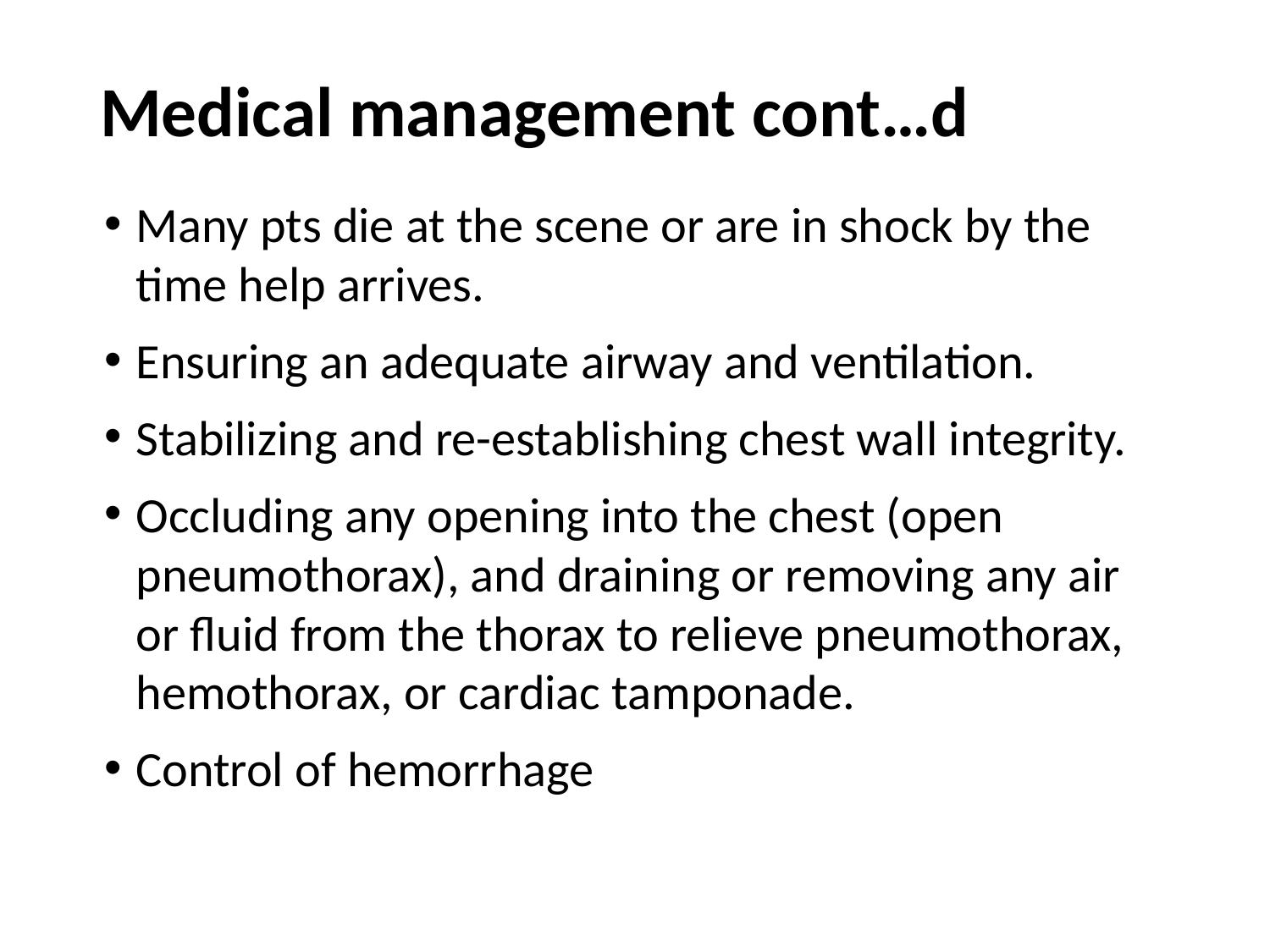

# Medical management cont…d
Many pts die at the scene or are in shock by the time help arrives.
Ensuring an adequate airway and ventilation.
Stabilizing and re-establishing chest wall integrity.
Occluding any opening into the chest (open pneumothorax), and draining or removing any air or fluid from the thorax to relieve pneumothorax, hemothorax, or cardiac tamponade.
Control of hemorrhage